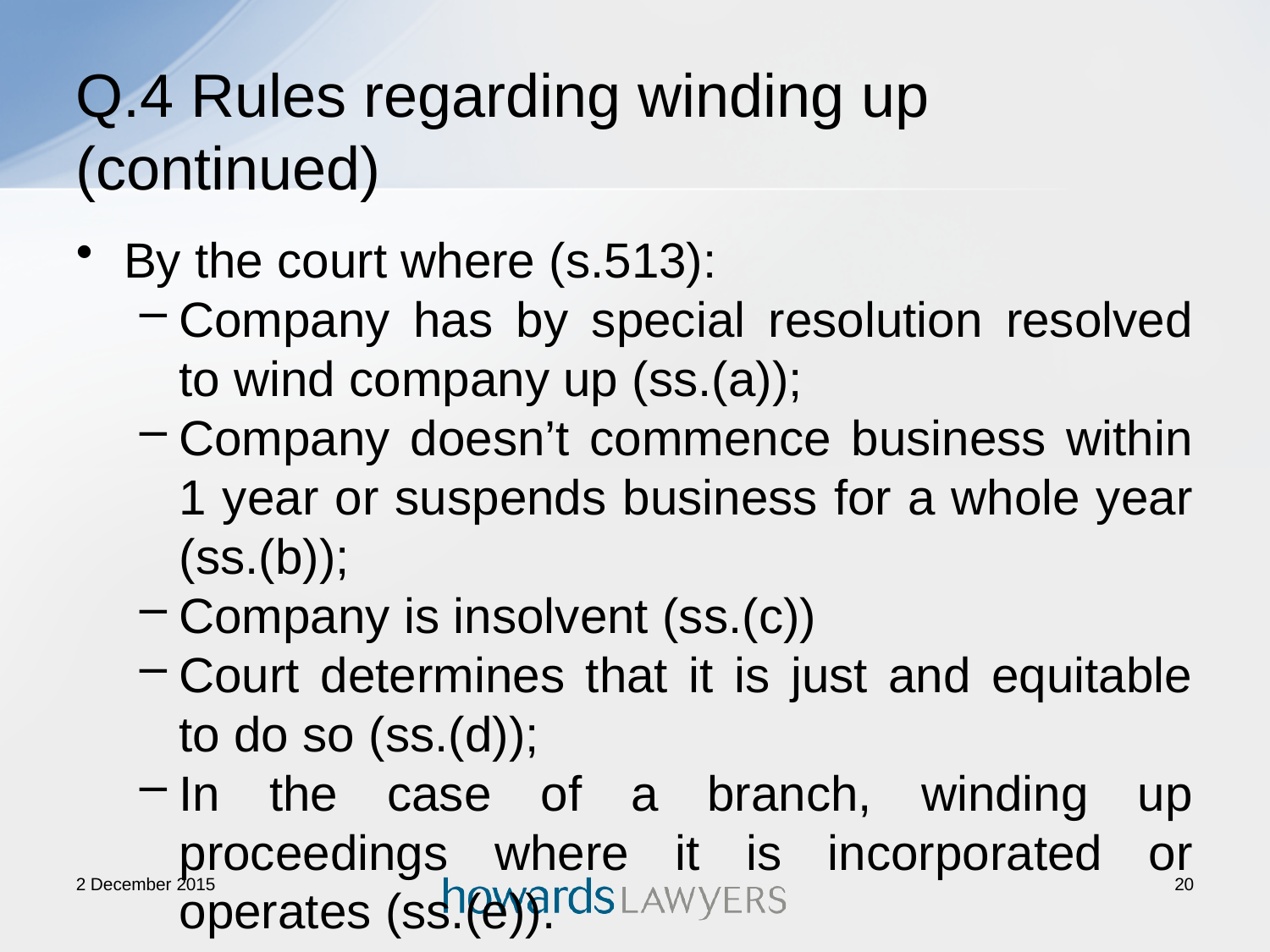

# Q.4 Rules regarding winding up (continued)
By the court where (s.513):
Company has by special resolution resolved to wind company up (ss.(a));
Company doesn’t commence business within 1 year or suspends business for a whole year (ss.(b));
Company is insolvent (ss.(c))
Court determines that it is just and equitable to do so (ss.(d));
In the case of a branch, winding up proceedings where it is incorporated or operates (ss.(e)).
2 December 2015
20